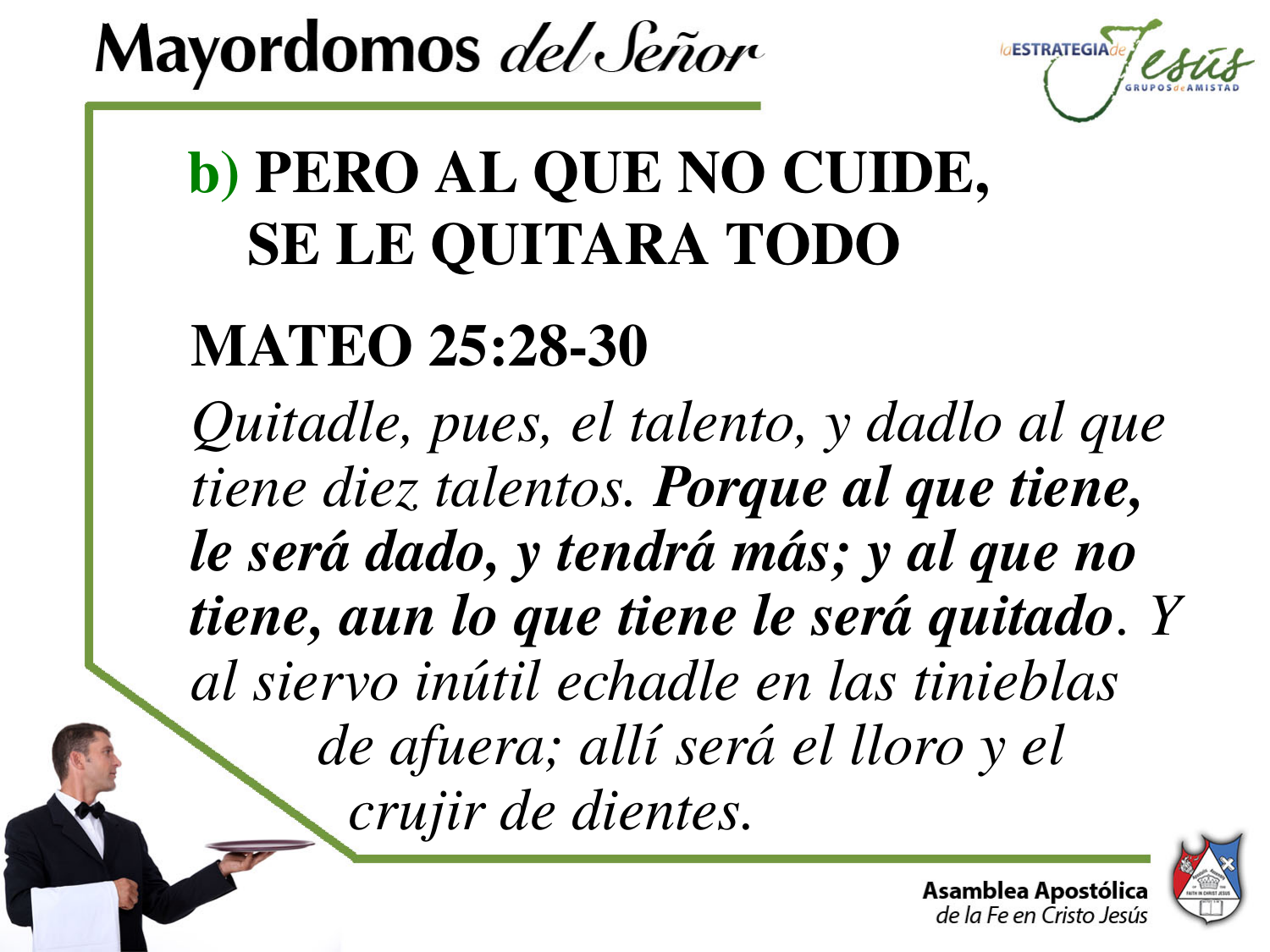

# b) PERO AL QUE NO CUIDE, SE LE QUITARA TODO

MATEO 25:28-30
Quitadle, pues, el talento, y dadlo al que tiene diez talentos. Porque al que tiene, le será dado, y tendrá más; y al que no tiene, aun lo que tiene le será quitado. Y al siervo inútil echadle en las tinieblas 	de afuera; allí será el lloro y el 	  crujir de dientes.